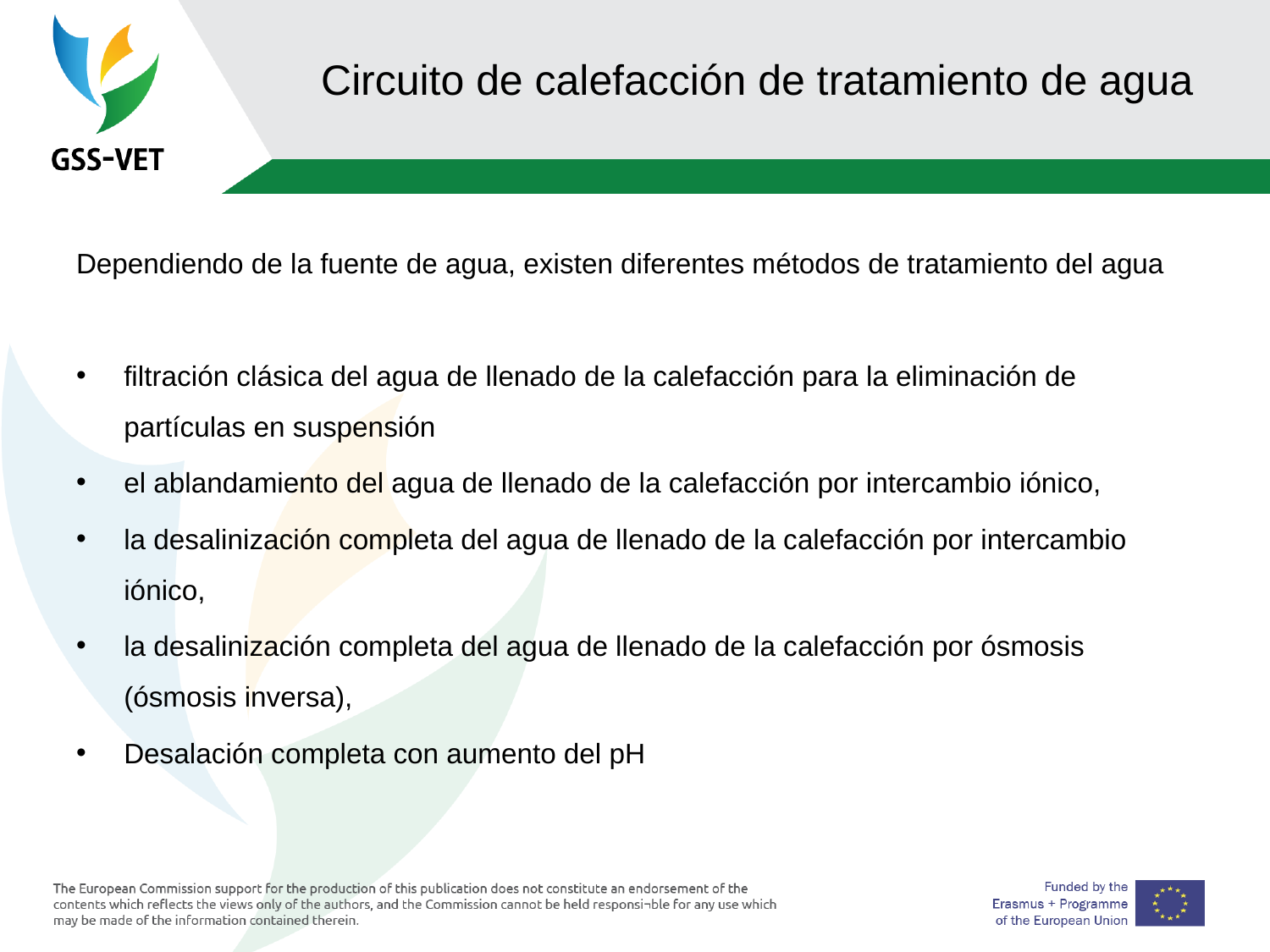

# Circuito de calefacción de tratamiento de agua
Dependiendo de la fuente de agua, existen diferentes métodos de tratamiento del agua

filtración clásica del agua de llenado de la calefacción para la eliminación de partículas en suspensión
el ablandamiento del agua de llenado de la calefacción por intercambio iónico,
la desalinización completa del agua de llenado de la calefacción por intercambio iónico,
la desalinización completa del agua de llenado de la calefacción por ósmosis (ósmosis inversa),
Desalación completa con aumento del pH